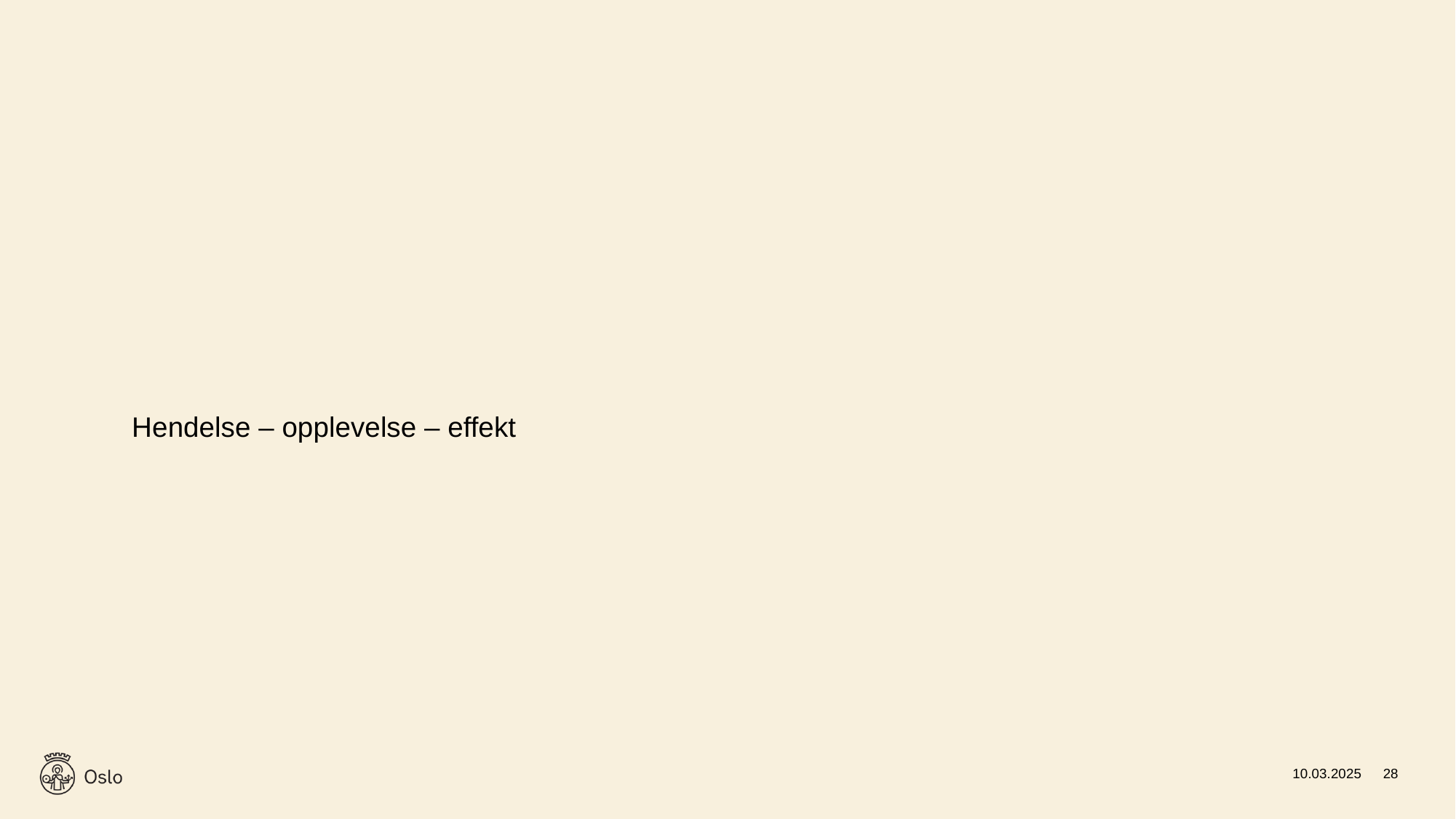

# Hendelse – opplevelse – effekt
10.03.2025
28